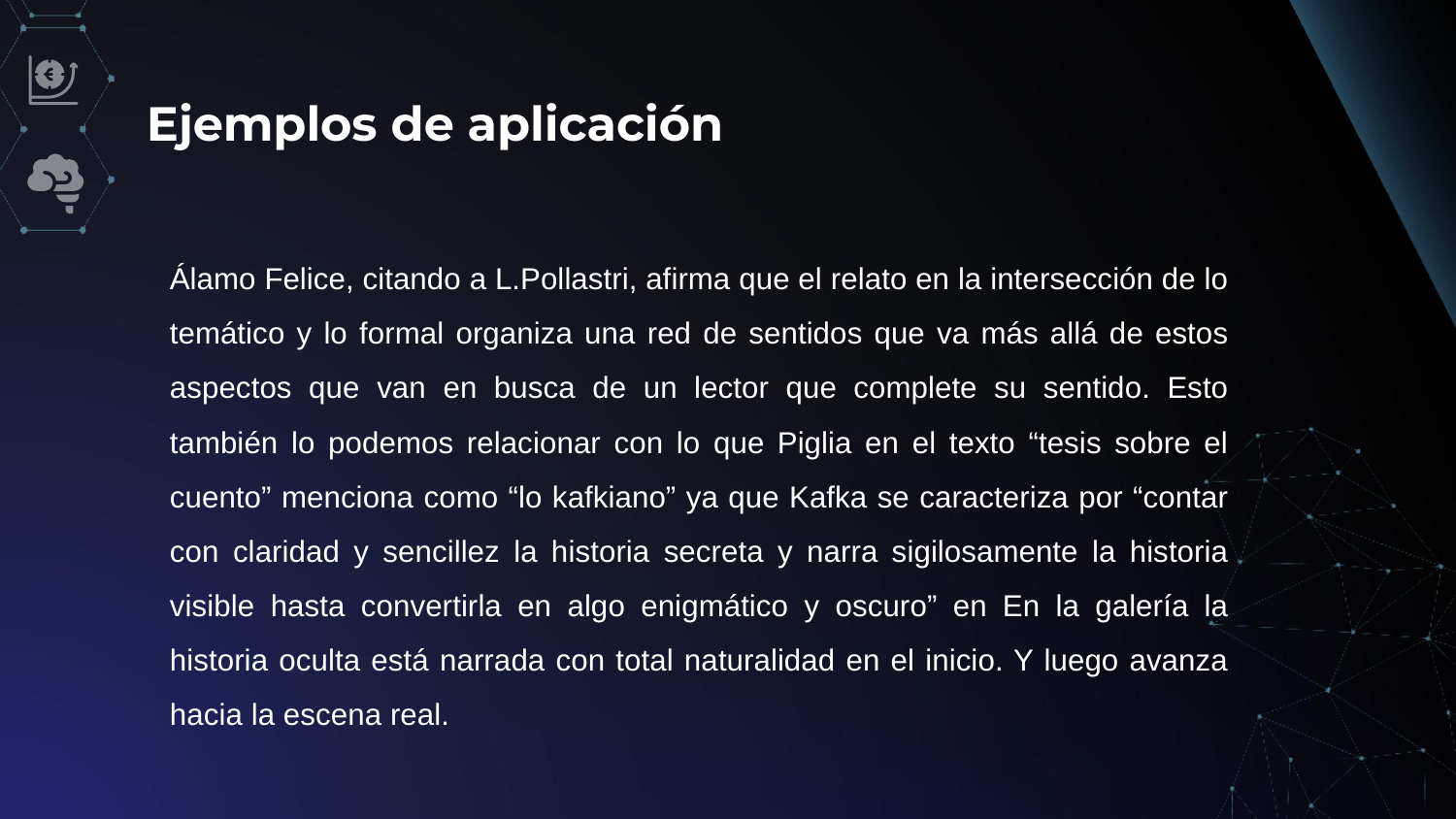

Ejemplos de aplicación
Álamo Felice, citando a L.Pollastri, afirma que el relato en la intersección de lo temático y lo formal organiza una red de sentidos que va más allá de estos aspectos que van en busca de un lector que complete su sentido. Esto también lo podemos relacionar con lo que Piglia en el texto “tesis sobre el cuento” menciona como “lo kafkiano” ya que Kafka se caracteriza por “contar con claridad y sencillez la historia secreta y narra sigilosamente la historia visible hasta convertirla en algo enigmático y oscuro” en En la galería la historia oculta está narrada con total naturalidad en el inicio. Y luego avanza hacia la escena real.